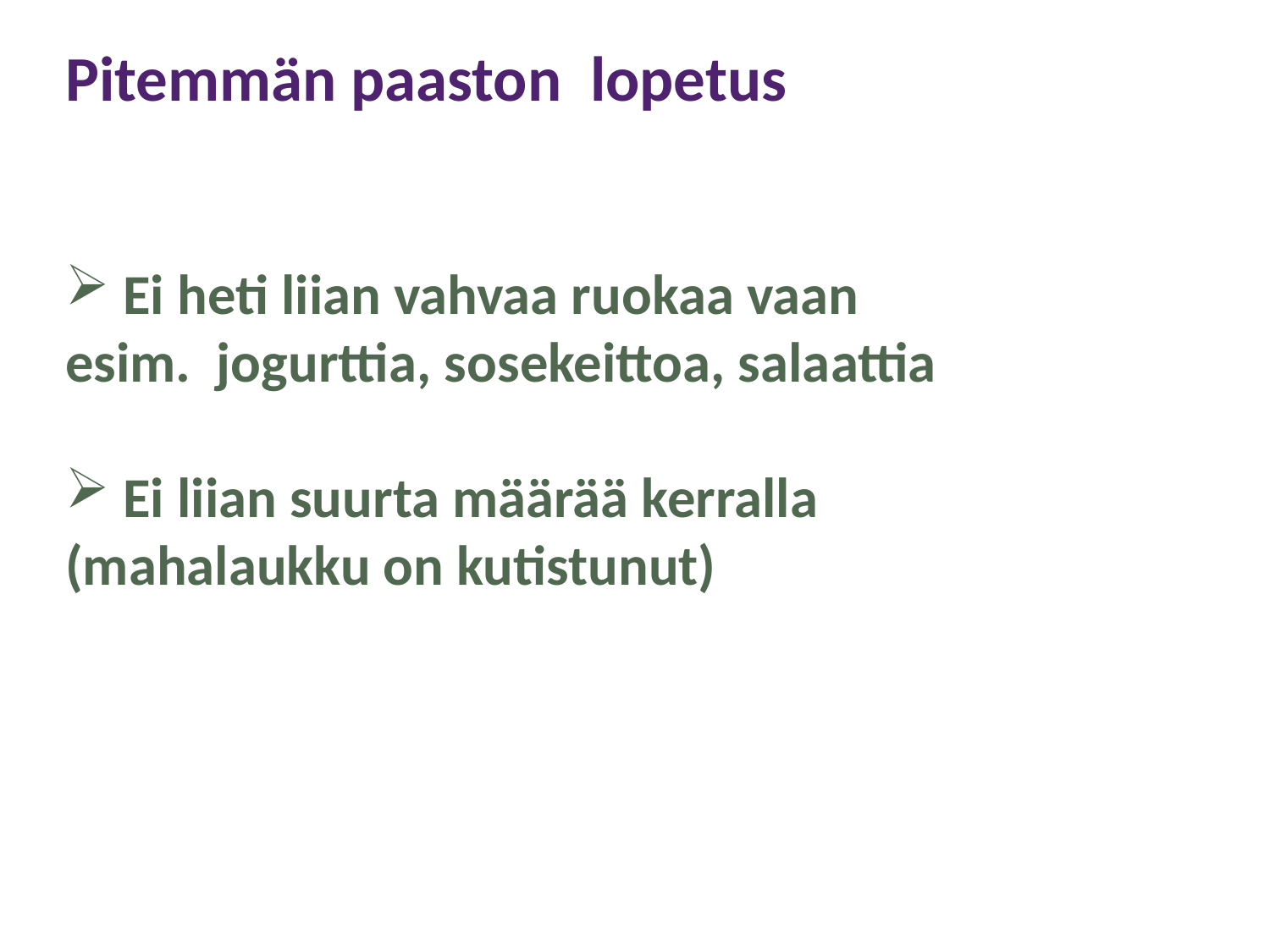

Pitemmän paaston  lopetus

 Ei heti liian vahvaa ruokaa vaan
esim.  jogurttia, sosekeittoa, salaattia

 Ei liian suurta määrää kerralla
(mahalaukku on kutistunut)